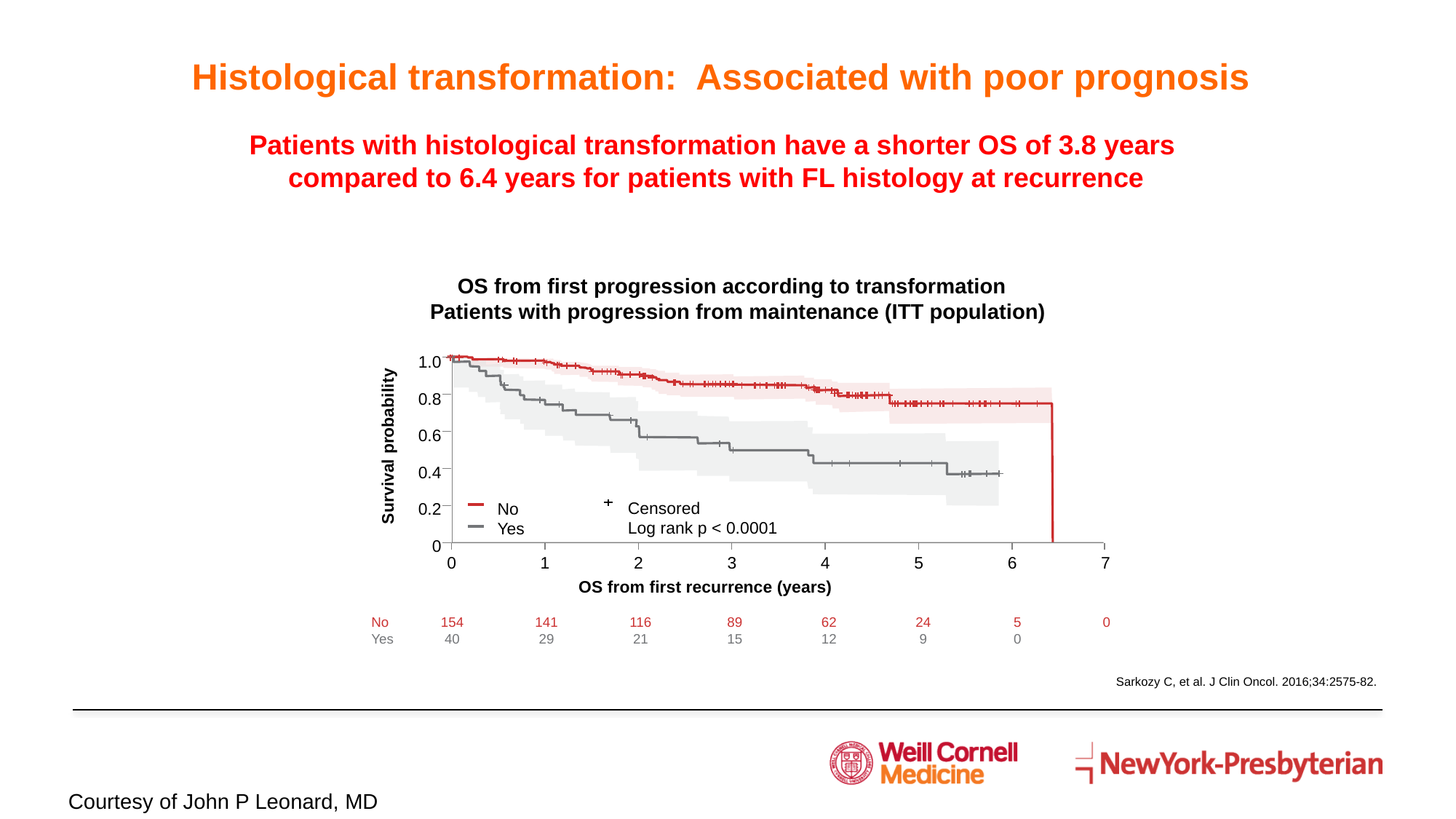

# Histological transformation:  Associated with poor prognosis
Patients with histological transformation have a shorter OS of 3.8 years
compared to 6.4 years for patients with FL histology at recurrence
OS from first progression according to transformation
Patients with progression from maintenance (ITT population)
1.0
0.8
0.6
0.4
0.2
0

Survival probability
Censored
Log rank p < 0.0001
No
Yes
0
1
2
3
4
5
6
7
OS from first recurrence (years)
| No | 154 | 141 | 116 | 89 | 62 | 24 | 5 | 0 |
| --- | --- | --- | --- | --- | --- | --- | --- | --- |
| Yes | 40 | 29 | 21 | 15 | 12 | 9 | 0 |  |
Sarkozy C, et al. J Clin Oncol. 2016;34:2575-82.
Courtesy of John P Leonard, MD